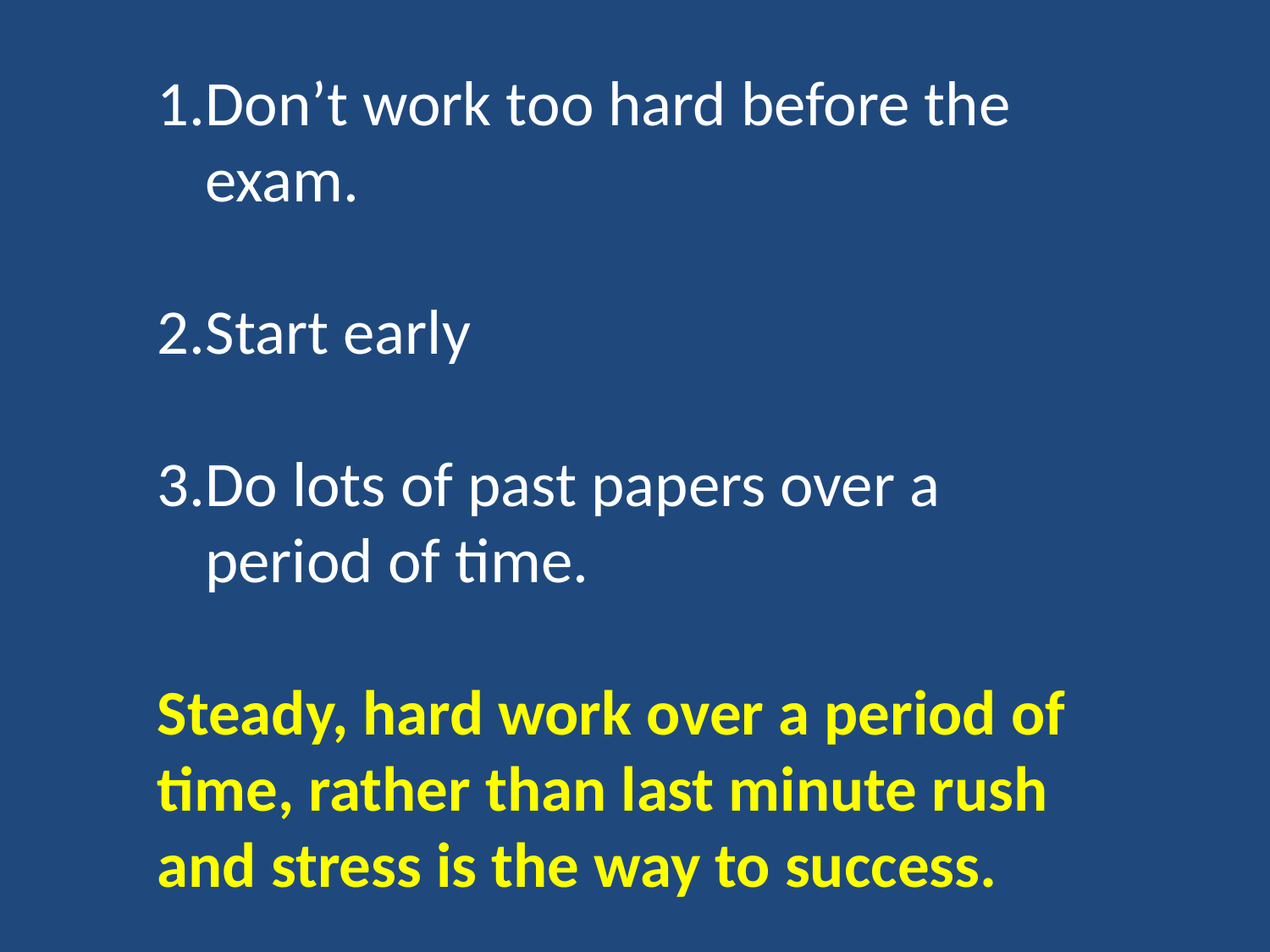

Don’t work too hard before the exam.

Start early

Do lots of past papers over a period of time.

Steady, hard work over a period of time, rather than last minute rush and stress is the way to success.